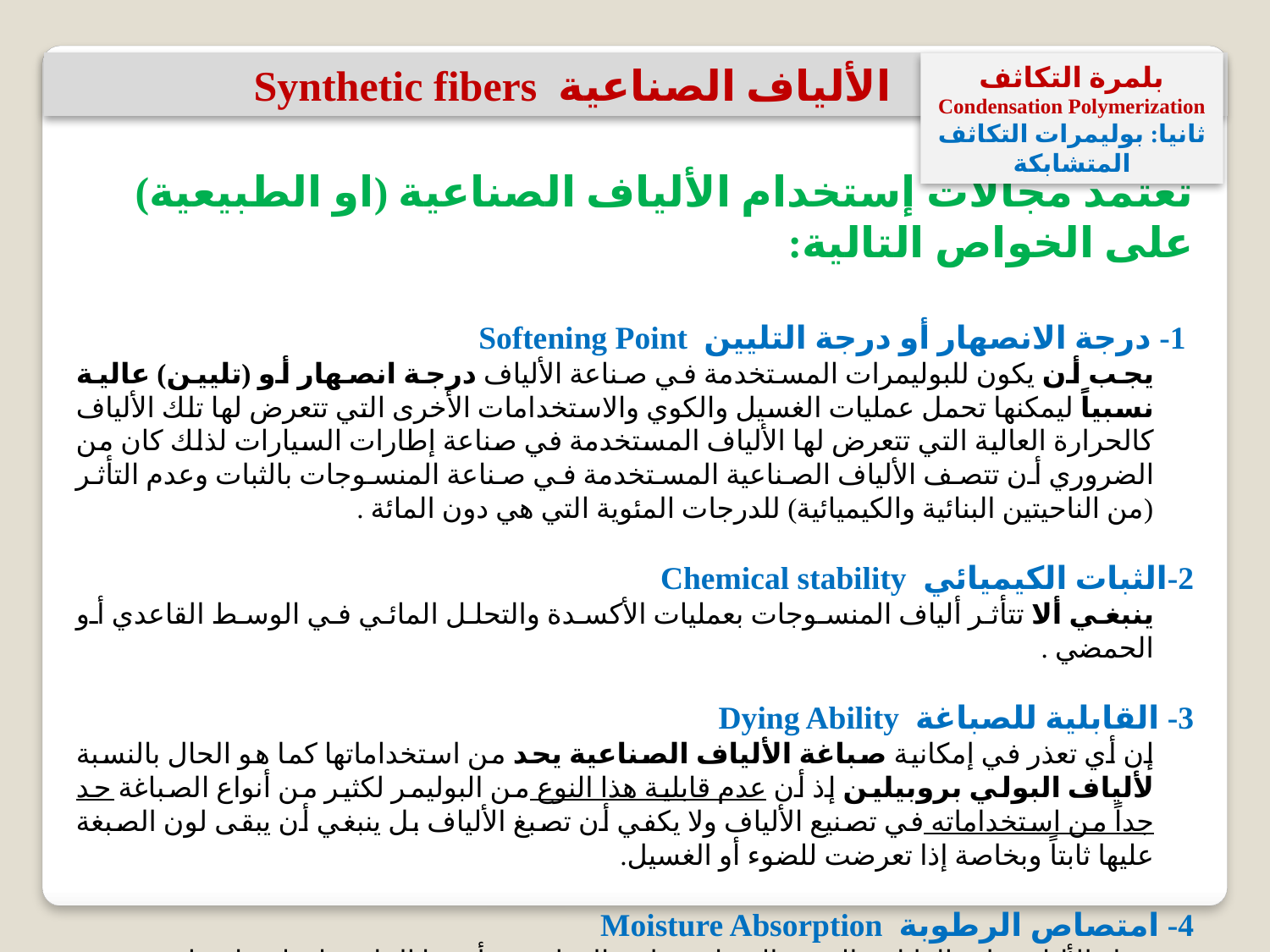

الألياف الصناعية  Synthetic fibers
بلمرة التكاثف
Condensation Polymerization
ثانيا: بوليمرات التكاثف المتشابكة
تعتمد مجالات إستخدام الألياف الصناعية (او الطبيعية) على الخواص التالية:

 1- درجة الانصهار أو درجة التليين  Softening Point
يجب أن يكون للبوليمرات المستخدمة في صناعة الألياف درجة انصهار أو (تليين) عالية نسبياً ليمكنها تحمل عمليات الغسيل والكوي والاستخدامات الأخرى التي تتعرض لها تلك الألياف كالحرارة العالية التي تتعرض لها الألياف المستخدمة في صناعة إطارات السيارات لذلك كان من الضروري أن تتصف الألياف الصناعية المستخدمة في صناعة المنسوجات بالثبات وعدم التأثر (من الناحيتين البنائية والكيميائية) للدرجات المئوية التي هي دون المائة .

2-الثبات الكيميائي  Chemical stability
ينبغي ألا تتأثر ألياف المنسوجات بعمليات الأكسدة والتحلل المائي في الوسط القاعدي أو الحمضي .

3- القابلية للصباغة  Dying Ability
إن أي تعذر في إمكانية صباغة الألياف الصناعية يحد من استخداماتها كما هو الحال بالنسبة لألياف البولي بروبيلين إذ أن عدم قابلية هذا النوع من البوليمر لكثير من أنواع الصباغة حد جداً من استخداماته في تصنيع الألياف ولا يكفي أن تصبغ الألياف بل ينبغي أن يبقى لون الصبغة عليها ثابتاً وبخاصة إذا تعرضت للضوء أو الغسيل.

4- امتصاص الرطوبة  Moisture Absorption
تمتاز الألياف ذات القابلية الجيدة إلى امتصاص الرطوبة بتأثرها الملحوظ على إضفاء جو من الراحة ترافق ارتداء الأقمشة المصنوعة.